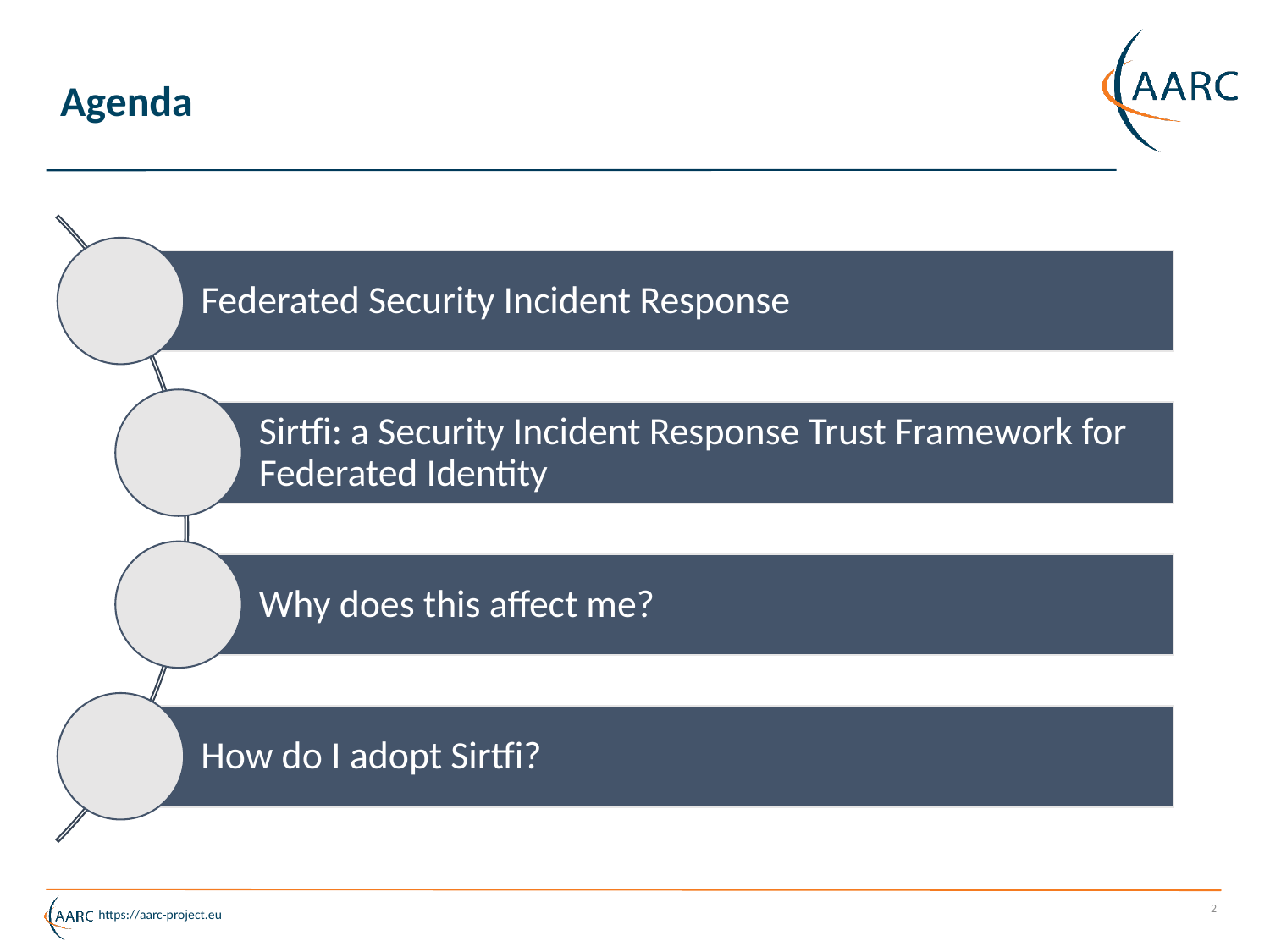

# Agenda
Federated Security Incident Response
Sirtfi: a Security Incident Response Trust Framework for Federated Identity
Why does this affect me?
How do I adopt Sirtfi?
2